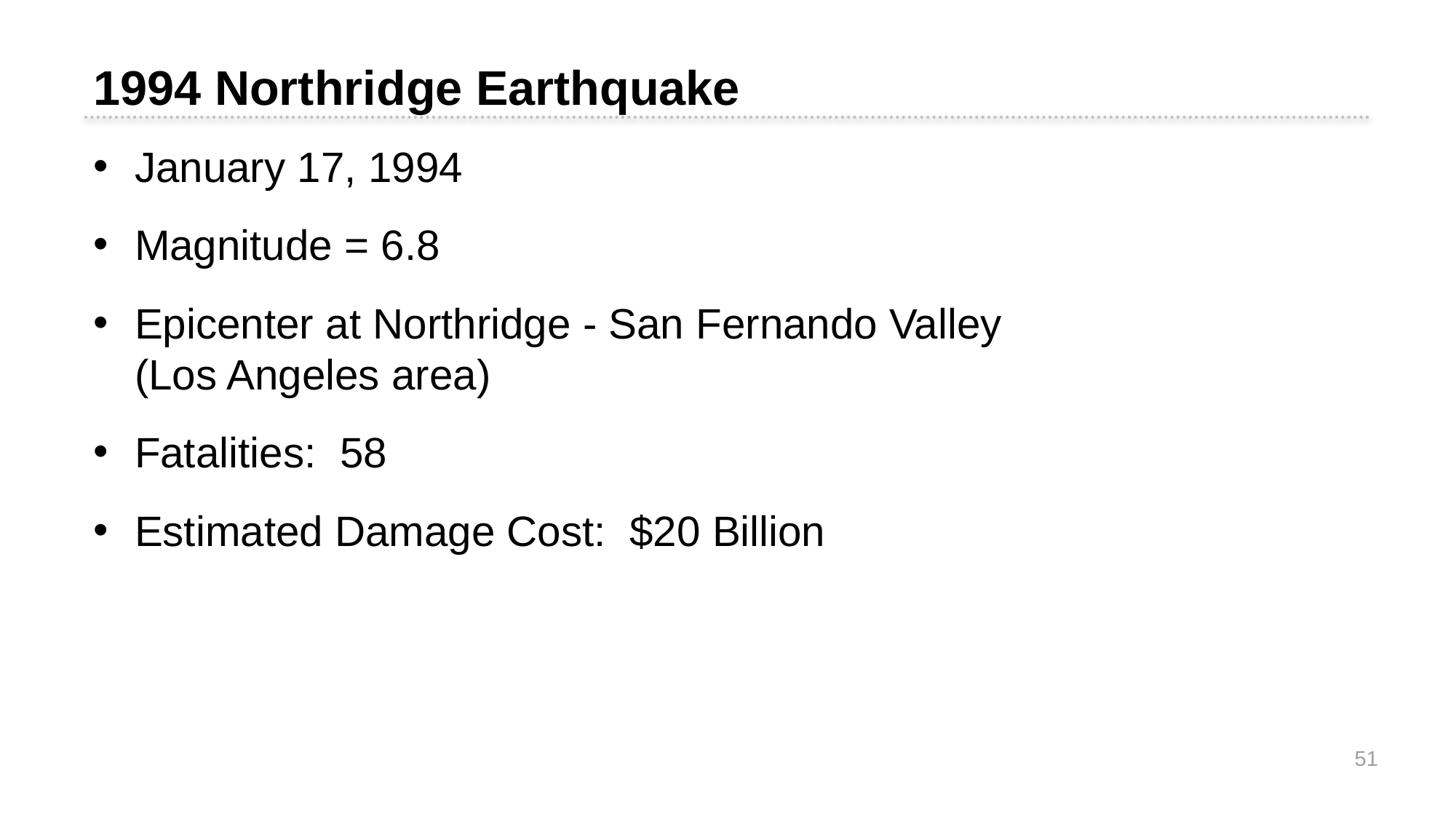

1994 Northridge Earthquake
January 17, 1994
Magnitude = 6.8
Epicenter at Northridge - San Fernando Valley
(Los Angeles area)
Fatalities:  58
Estimated Damage Cost:  $20 Billion

51